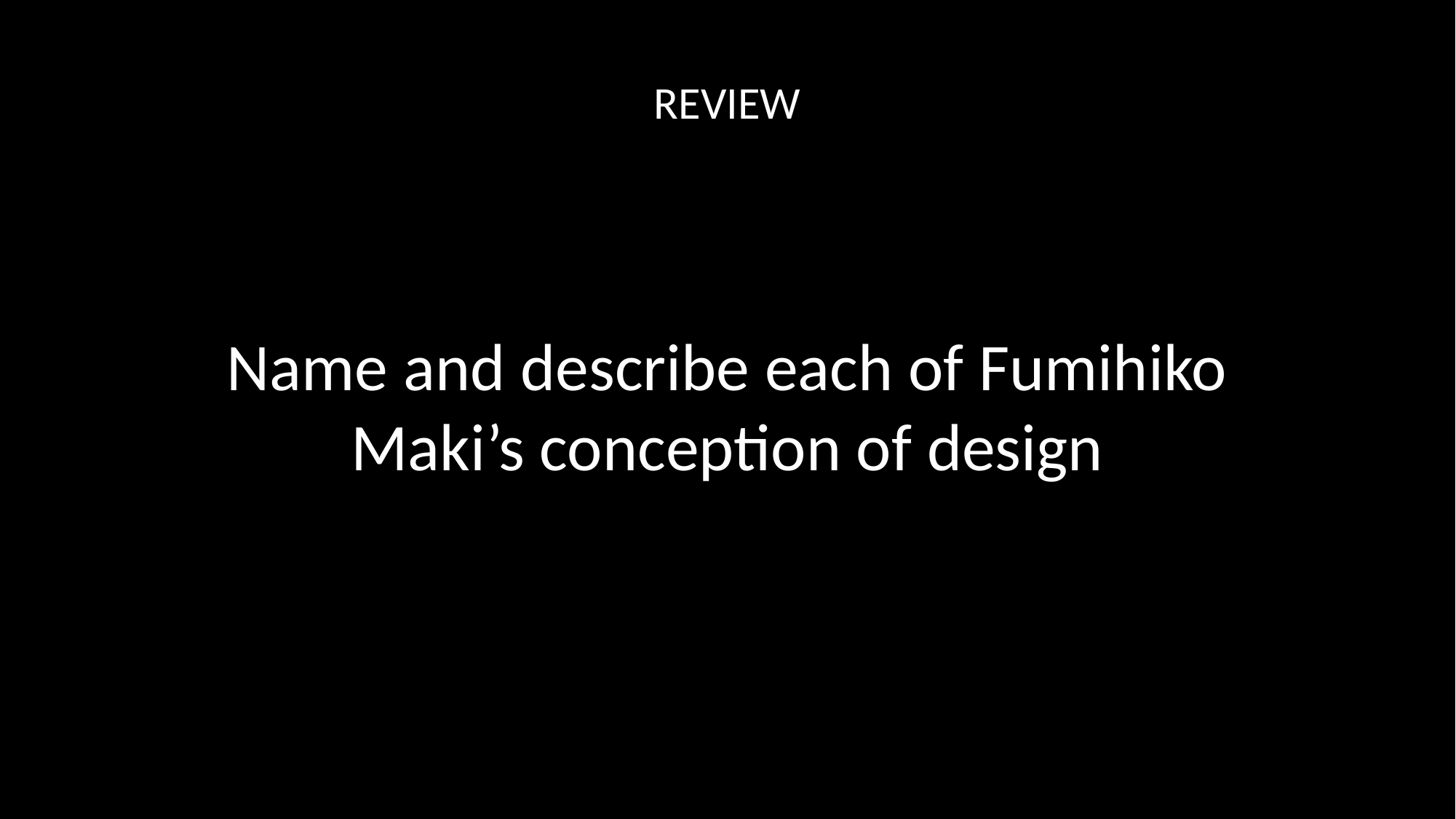

REVIEW
Name and describe each of Fumihiko Maki’s conception of design